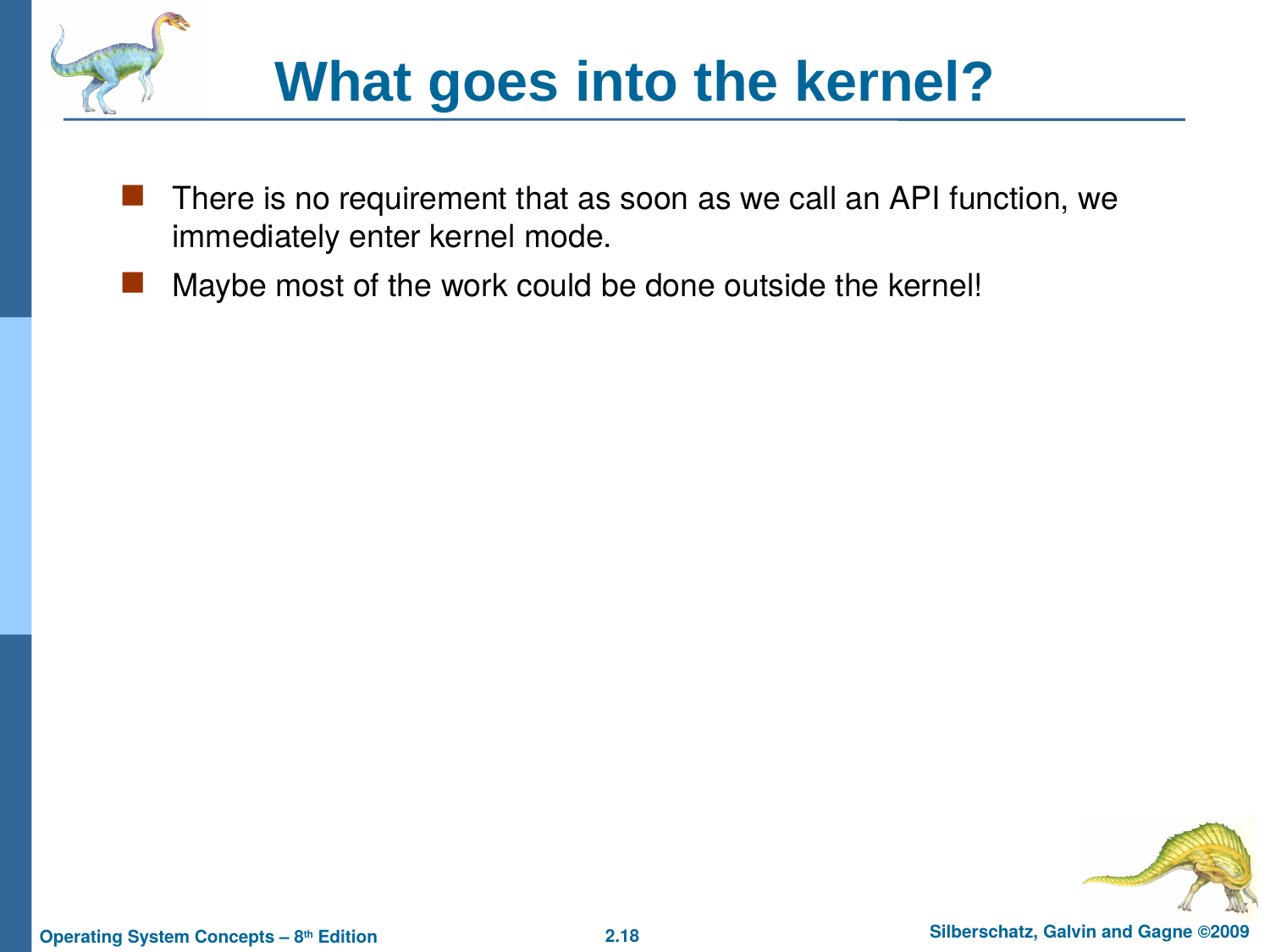

# What goes into the kernel?
There is no requirement that as soon as we call an API function, we immediately enter kernel mode.
Maybe most of the work could be done outside the kernel!